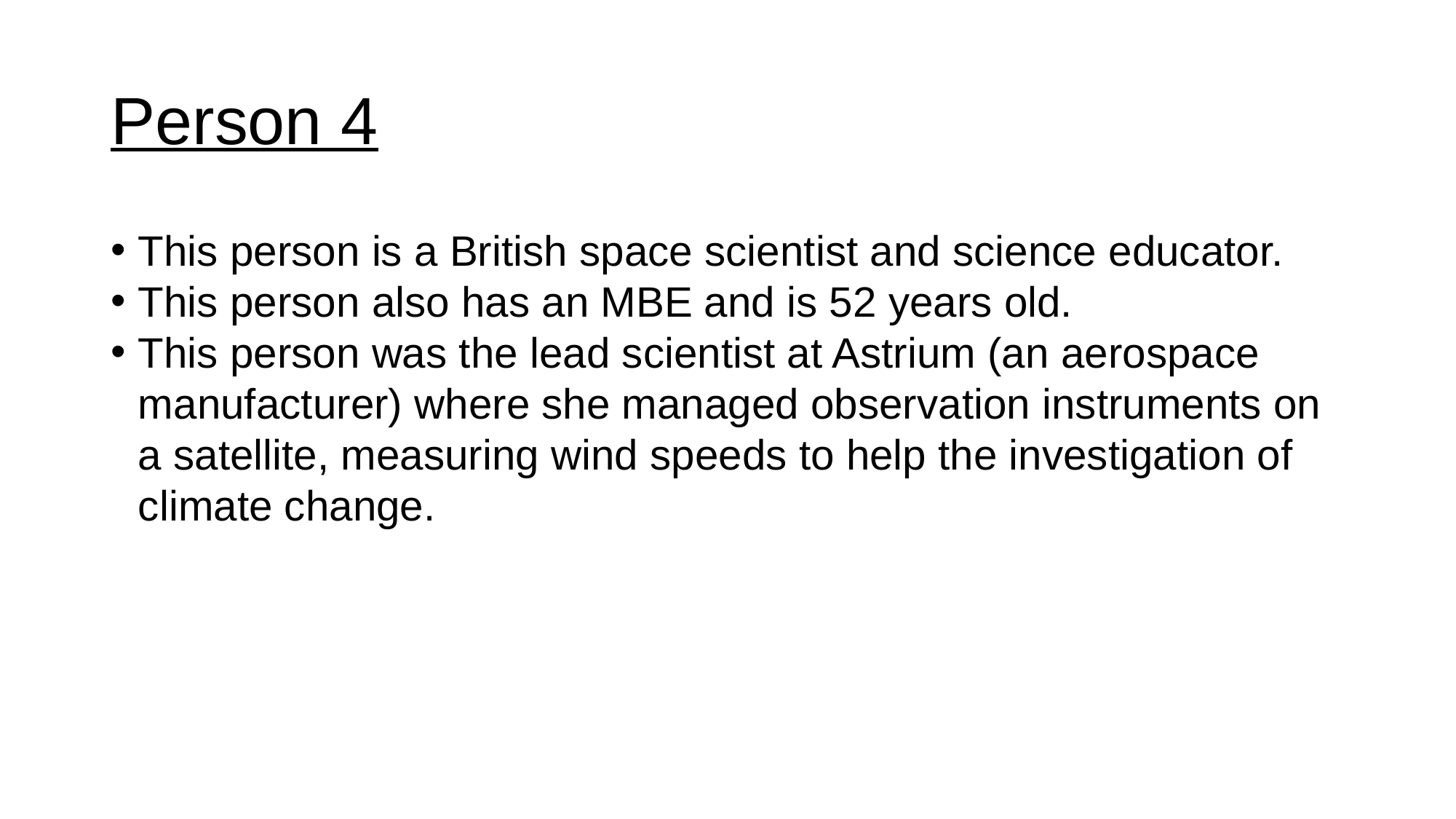

# Person 4
This person is a British space scientist and science educator.
This person also has an MBE and is 52 years old.
This person was the lead scientist at Astrium (an aerospace manufacturer) where she managed observation instruments on a satellite, measuring wind speeds to help the investigation of climate change.